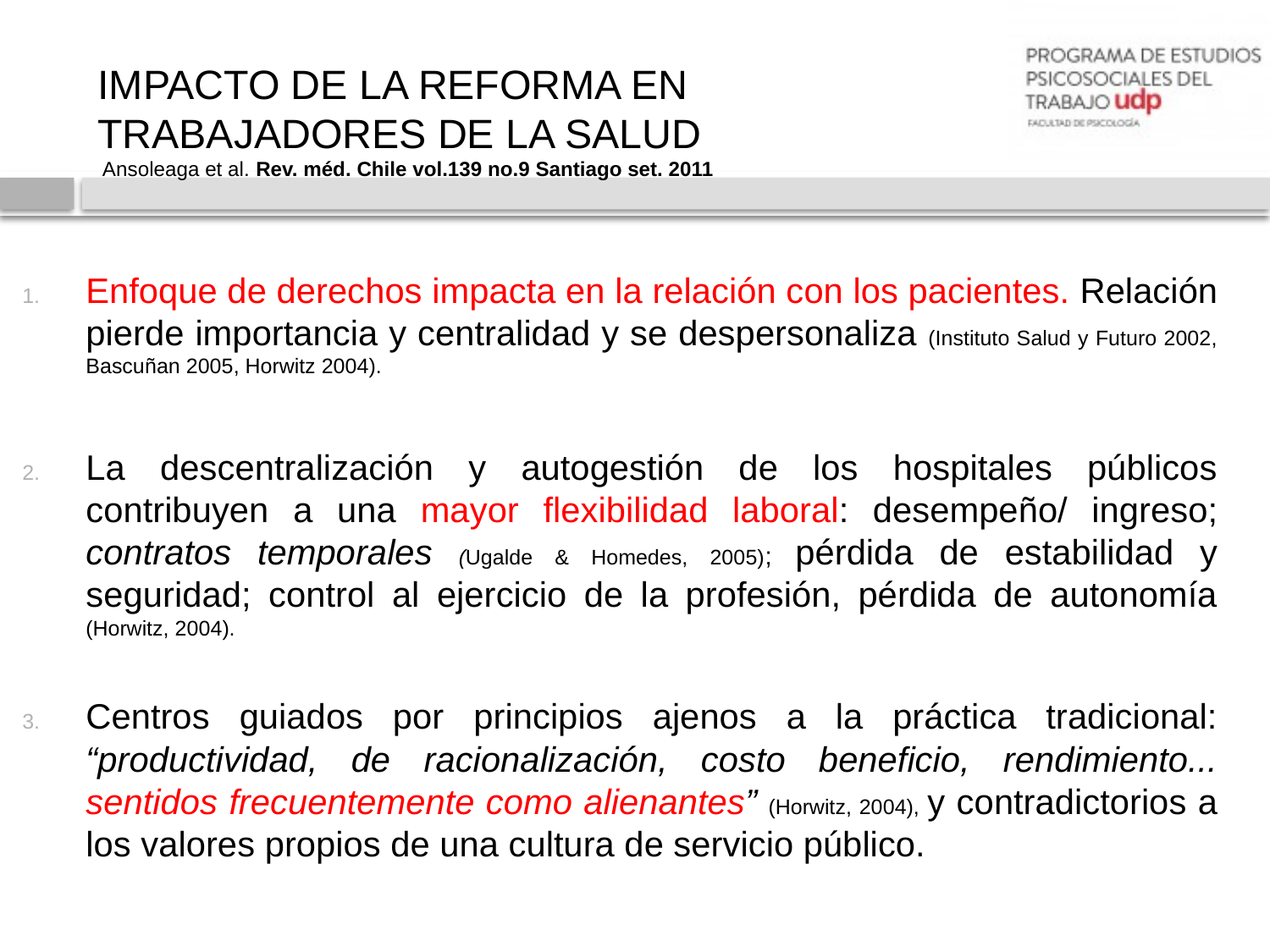

# IMPACTO DE LA REFORMA EN TRABAJADORES DE LA SALUD Ansoleaga et al. Rev. méd. Chile vol.139 no.9 Santiago set. 2011
Enfoque de derechos impacta en la relación con los pacientes. Relación pierde importancia y centralidad y se despersonaliza (Instituto Salud y Futuro 2002, Bascuñan 2005, Horwitz 2004).

La descentralización y autogestión de los hospitales públicos contribuyen a una mayor flexibilidad laboral: desempeño/ ingreso; contratos temporales (Ugalde & Homedes, 2005); pérdida de estabilidad y seguridad; control al ejercicio de la profesión, pérdida de autonomía (Horwitz, 2004).

Centros guiados por principios ajenos a la práctica tradicional: “productividad, de racionalización, costo beneficio, rendimiento... sentidos frecuentemente como alienantes” (Horwitz, 2004), y contradictorios a los valores propios de una cultura de servicio público.